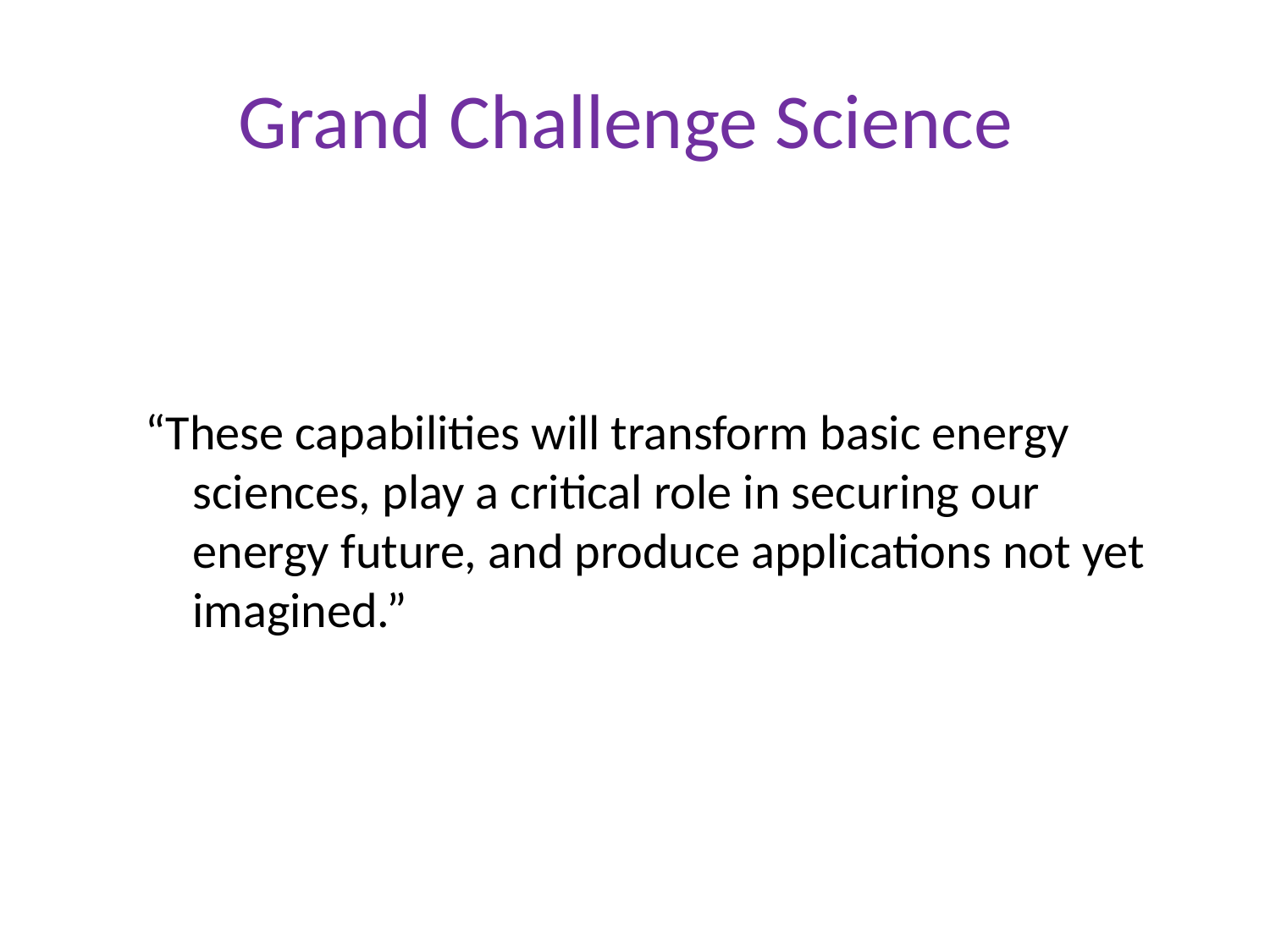

# Grand Challenge Science

“These capabilities will transform basic energy sciences, play a critical role in securing our energy future, and produce applications not yet imagined.”